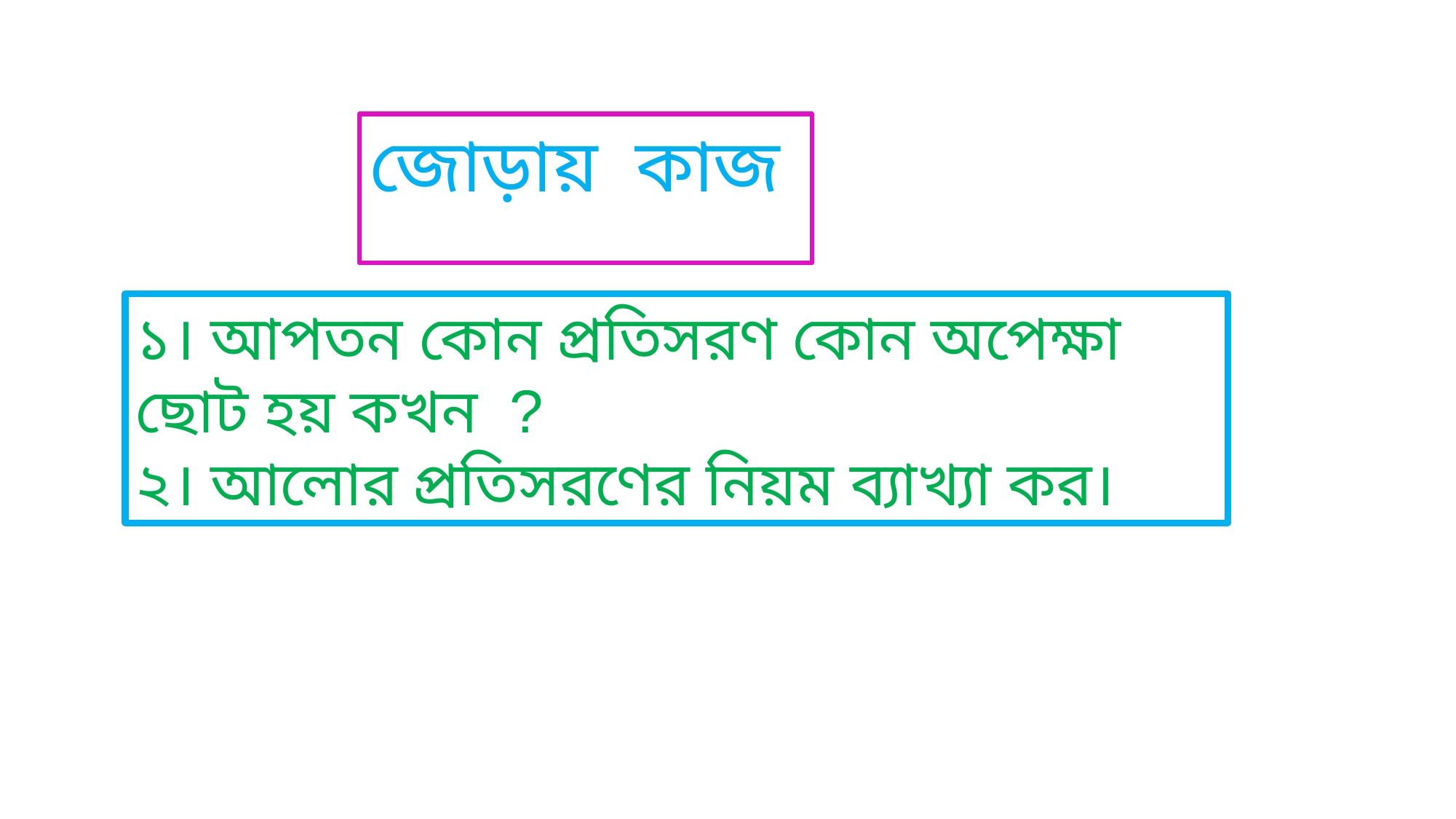

জোড়ায়  কাজ

১। আপতন কোন প্রতিসরণ কোন অপেক্ষা ছোট হয় কখন  ?
২। আলোর প্রতিসরণের নিয়ম ব্যাখ্যা কর।